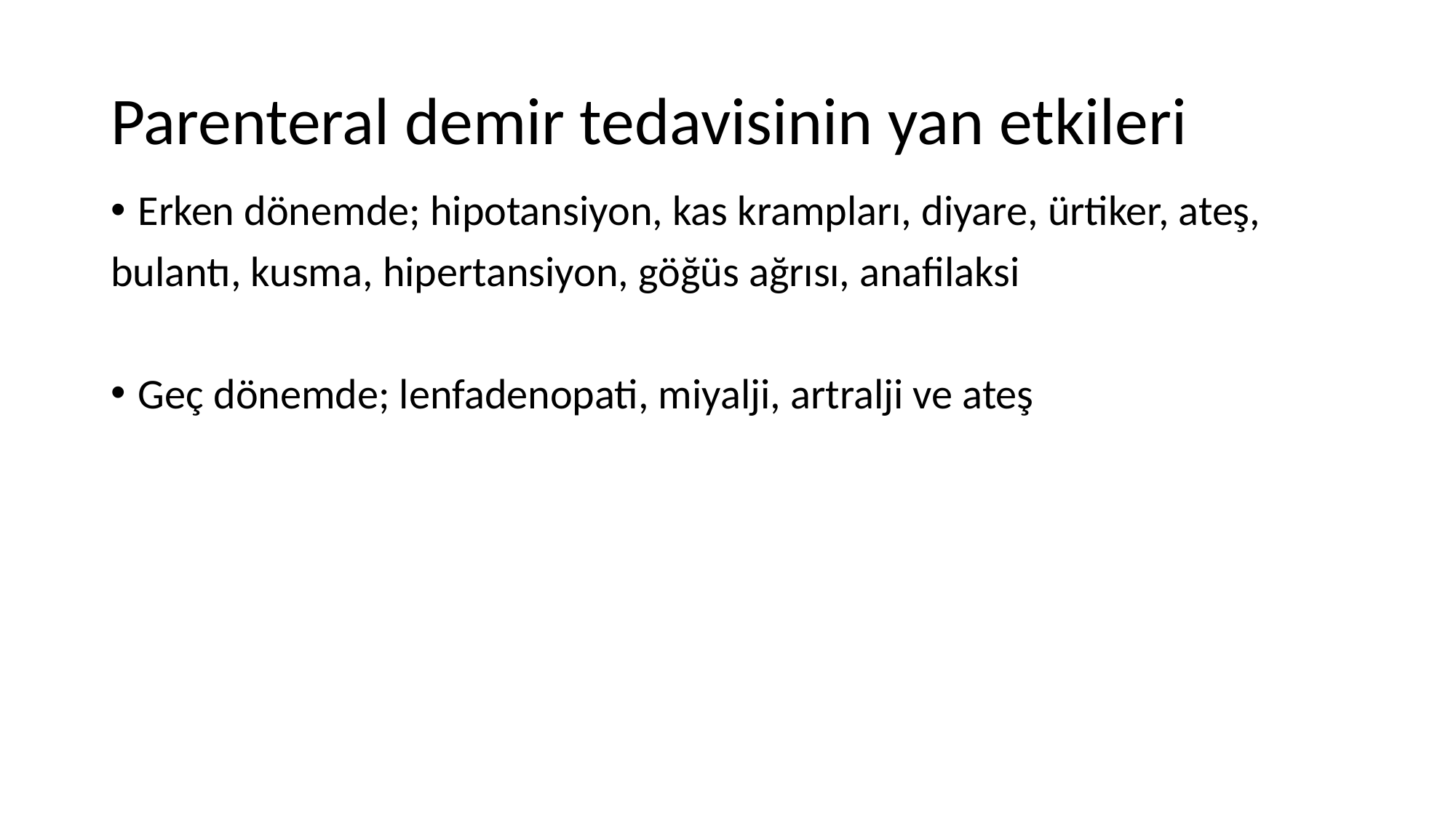

# Parenteral demir tedavisinin yan etkileri
Erken dönemde; hipotansiyon, kas krampları, diyare, ürtiker, ateş,
bulantı, kusma, hipertansiyon, göğüs ağrısı, anafilaksi

Geç dönemde; lenfadenopati, miyalji, artralji ve ateş